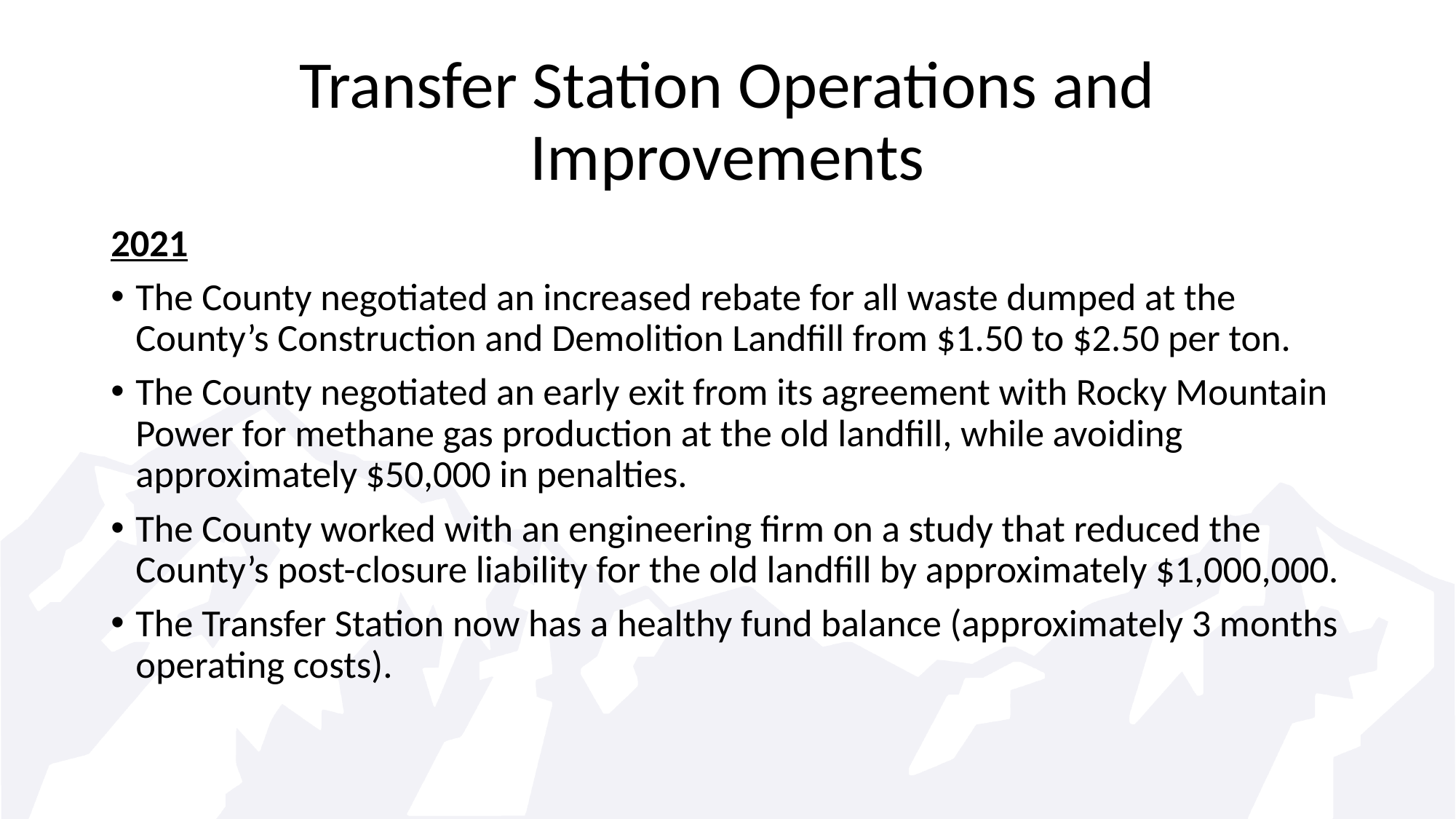

# Transfer Station Operations and Improvements
2021
The County negotiated an increased rebate for all waste dumped at the County’s Construction and Demolition Landfill from $1.50 to $2.50 per ton.
The County negotiated an early exit from its agreement with Rocky Mountain Power for methane gas production at the old landfill, while avoiding approximately $50,000 in penalties.
The County worked with an engineering firm on a study that reduced the County’s post-closure liability for the old landfill by approximately $1,000,000.
The Transfer Station now has a healthy fund balance (approximately 3 months operating costs).